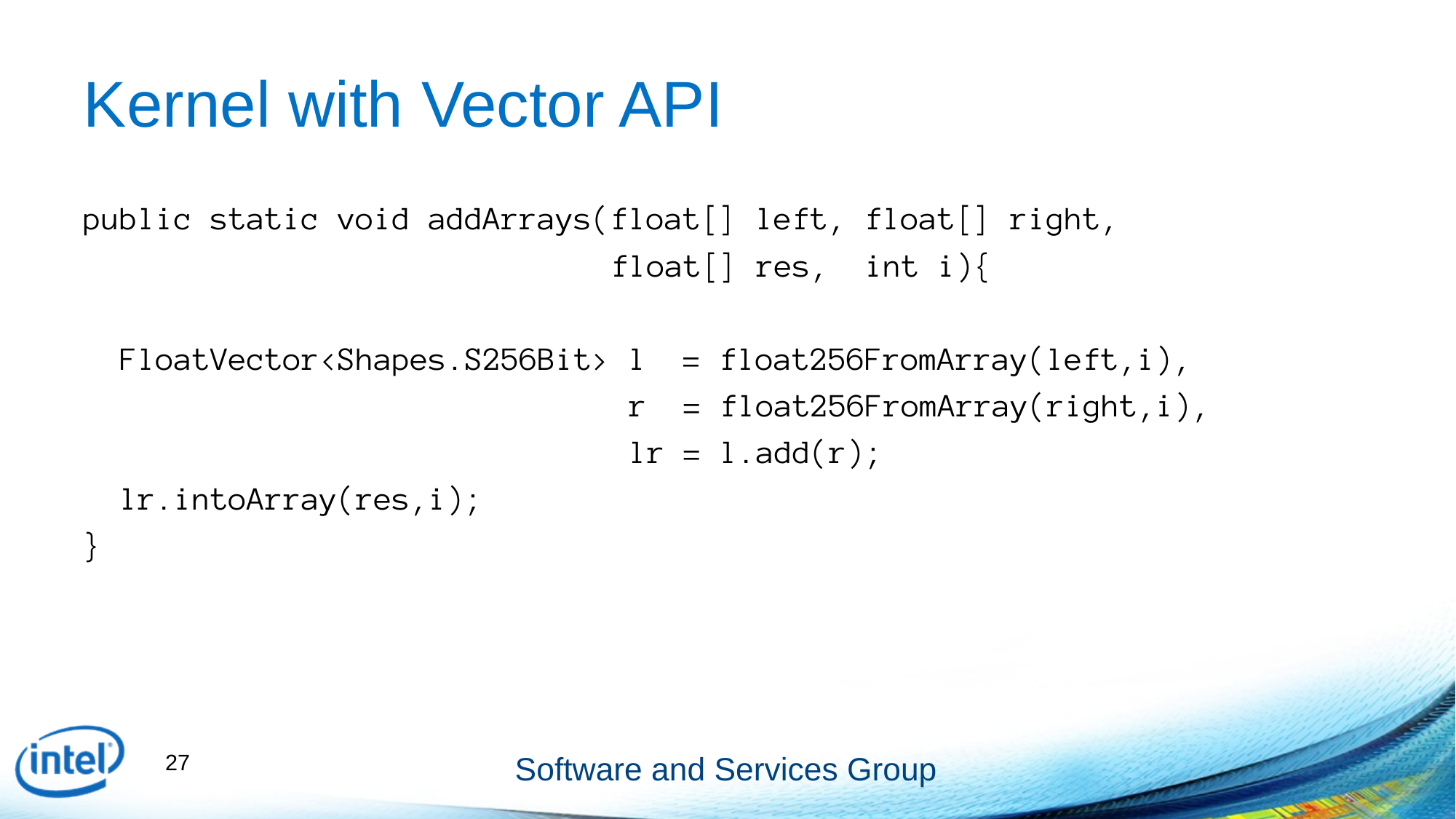

# Kernel with Vector API
public static void addArrays(float[] left, float[] right,
                             float[] res,  int i){

  FloatVector<Shapes.S256Bit> l  = float256FromArray(left,i),
                              r  = float256FromArray(right,i),
                              lr = l.add(r);
  lr.intoArray(res,i);
}
27